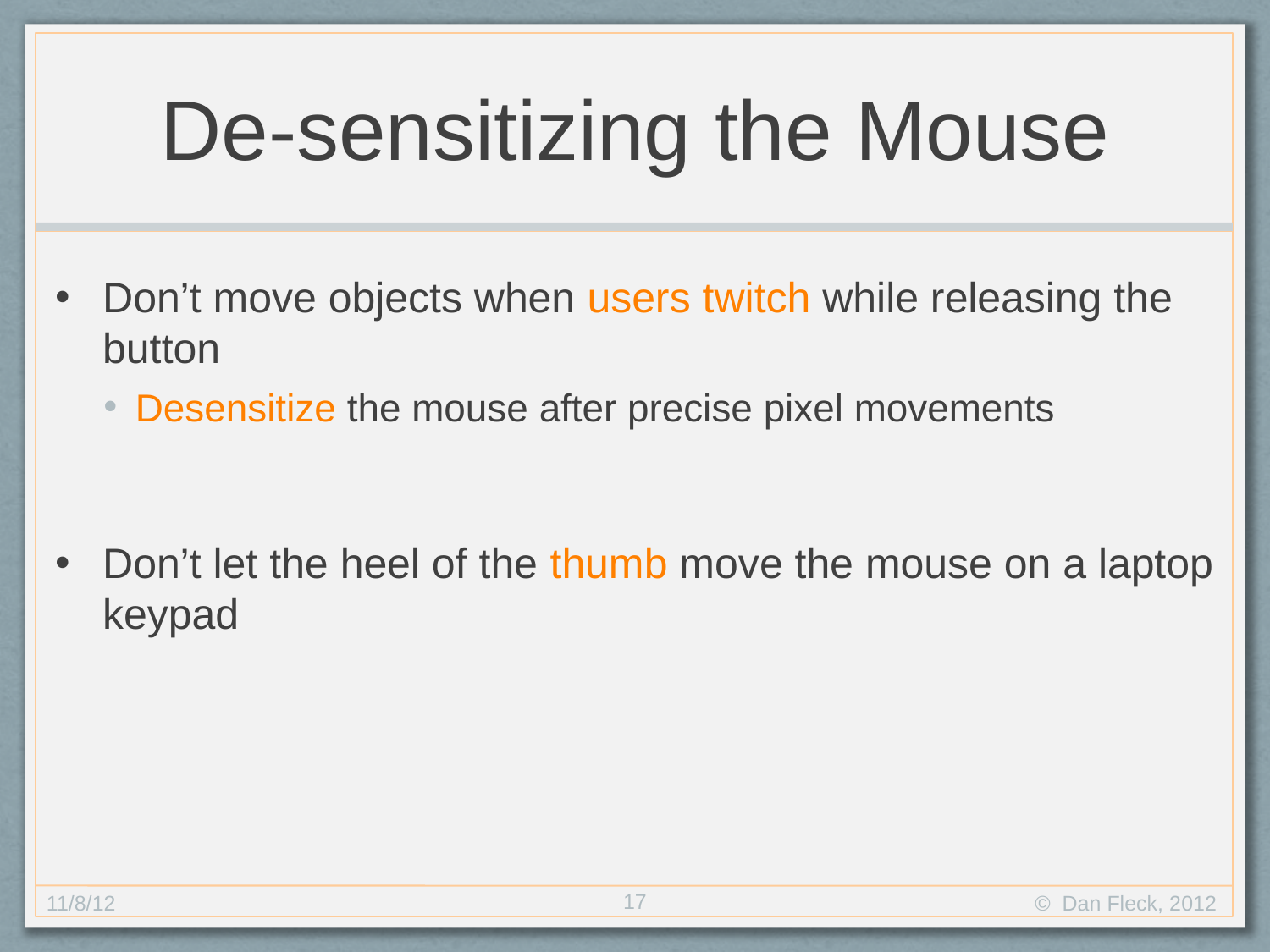

# De-sensitizing the Mouse
Don’t move objects when users twitch while releasing the button
Desensitize the mouse after precise pixel movements

Don’t let the heel of the thumb move the mouse on a laptop keypad
17
11/8/12
©  Dan Fleck, 2012